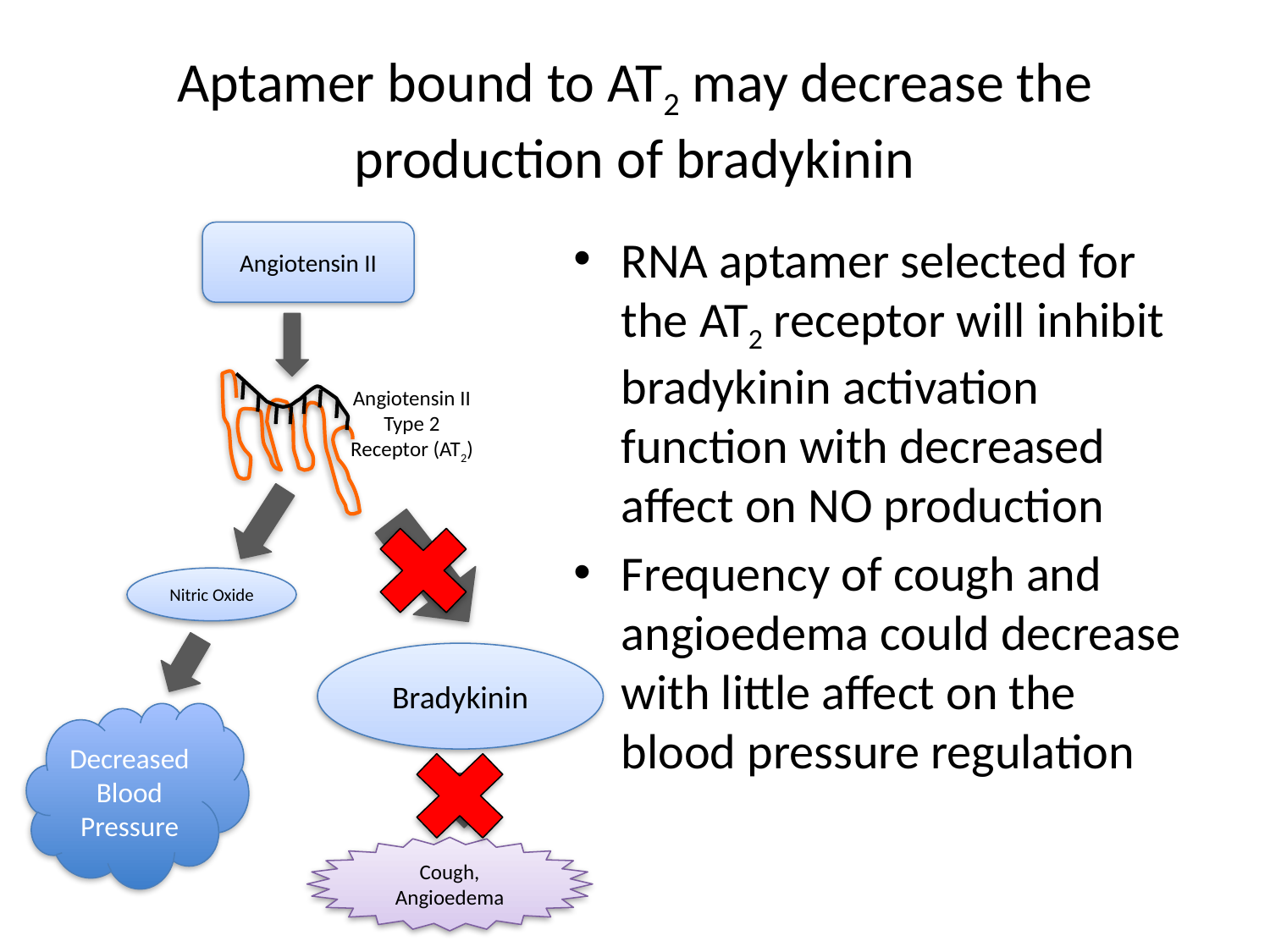

# Aptamer bound to AT2 may decrease the production of bradykinin
Angiotensin II
RNA aptamer selected for the AT2 receptor will inhibit bradykinin activation function with decreased affect on NO production
Frequency of cough and angioedema could decrease with little affect on the blood pressure regulation

Angiotensin II Type 2 Receptor (AT2)

Nitric Oxide

Bradykinin
Decreased Blood Pressure

Cough, Angioedema